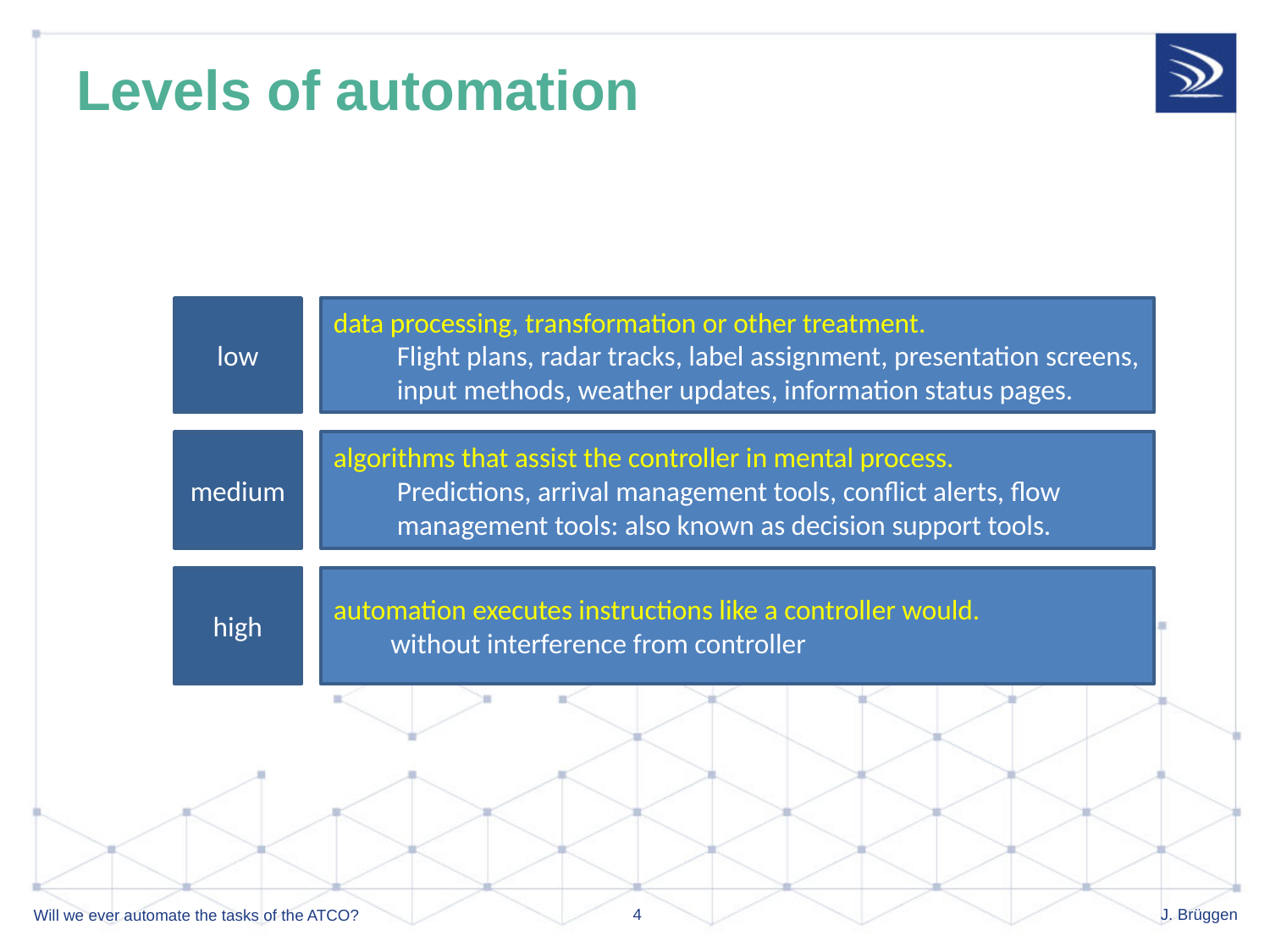

# Levels of automation
data processing, transformation or other treatment.
Flight plans, radar tracks, label assignment, presentation screens, input methods, weather updates, information status pages.
low
algorithms that assist the controller in mental process.
Predictions, arrival management tools, conflict alerts, flow management tools: also known as decision support tools.
medium
high
automation executes instructions like a controller would.
         without interference from controller